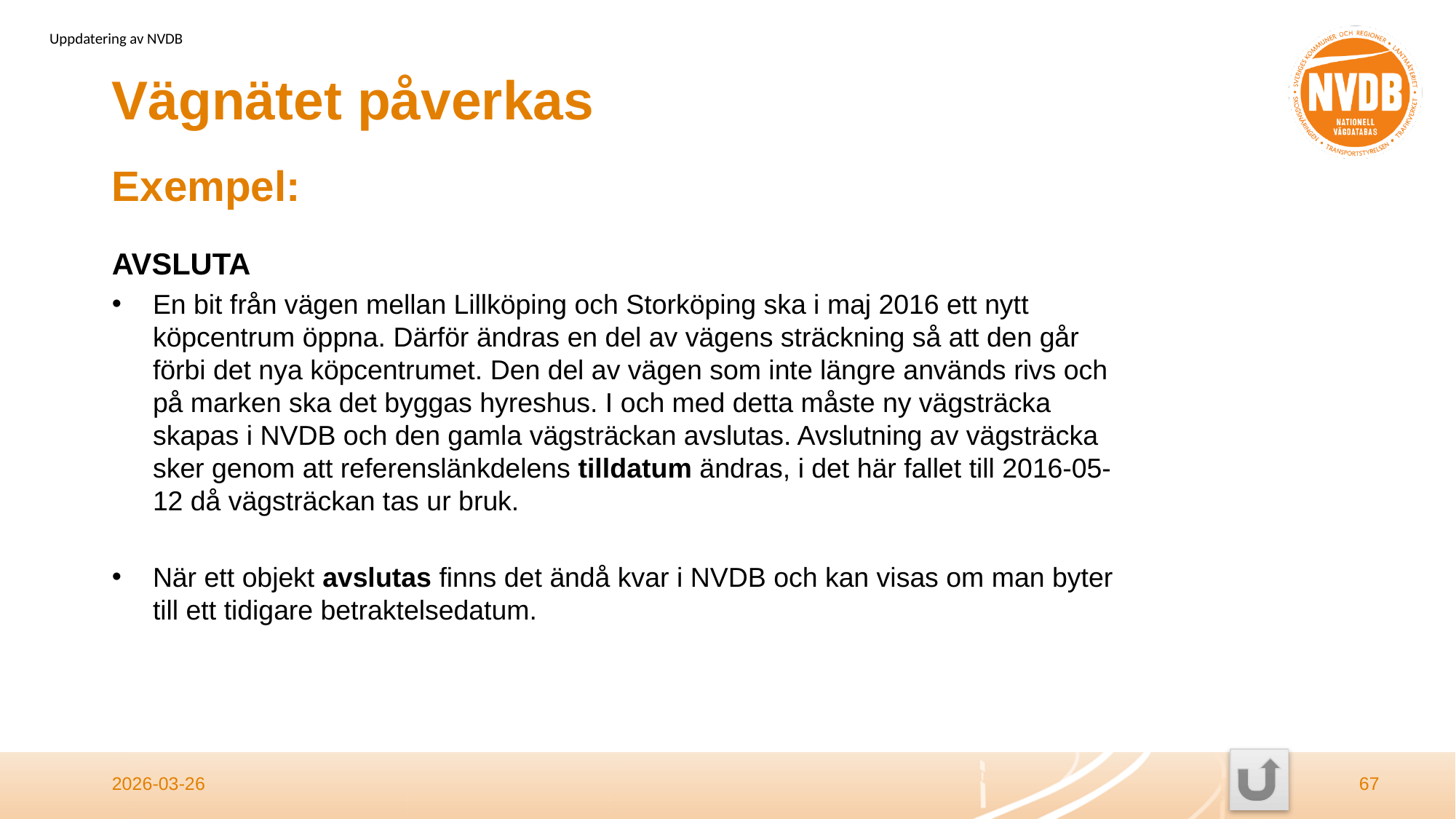

Uppdatering av NVDB
Vägnätet påverkas
# Exempel:
AVSLUTA
En bit från vägen mellan Lillköping och Storköping ska i maj 2016 ett nytt köpcentrum öppna. Därför ändras en del av vägens sträckning så att den går förbi det nya köpcentrumet. Den del av vägen som inte längre används rivs och på marken ska det byggas hyreshus. I och med detta måste ny vägsträcka skapas i NVDB och den gamla vägsträckan avslutas. Avslutning av vägsträcka sker genom att referenslänkdelens tilldatum ändras, i det här fallet till 2016-05-12 då vägsträckan tas ur bruk.

När ett objekt avslutas finns det ändå kvar i NVDB och kan visas om man byter till ett tidigare betraktelsedatum.

2026-03-26

67